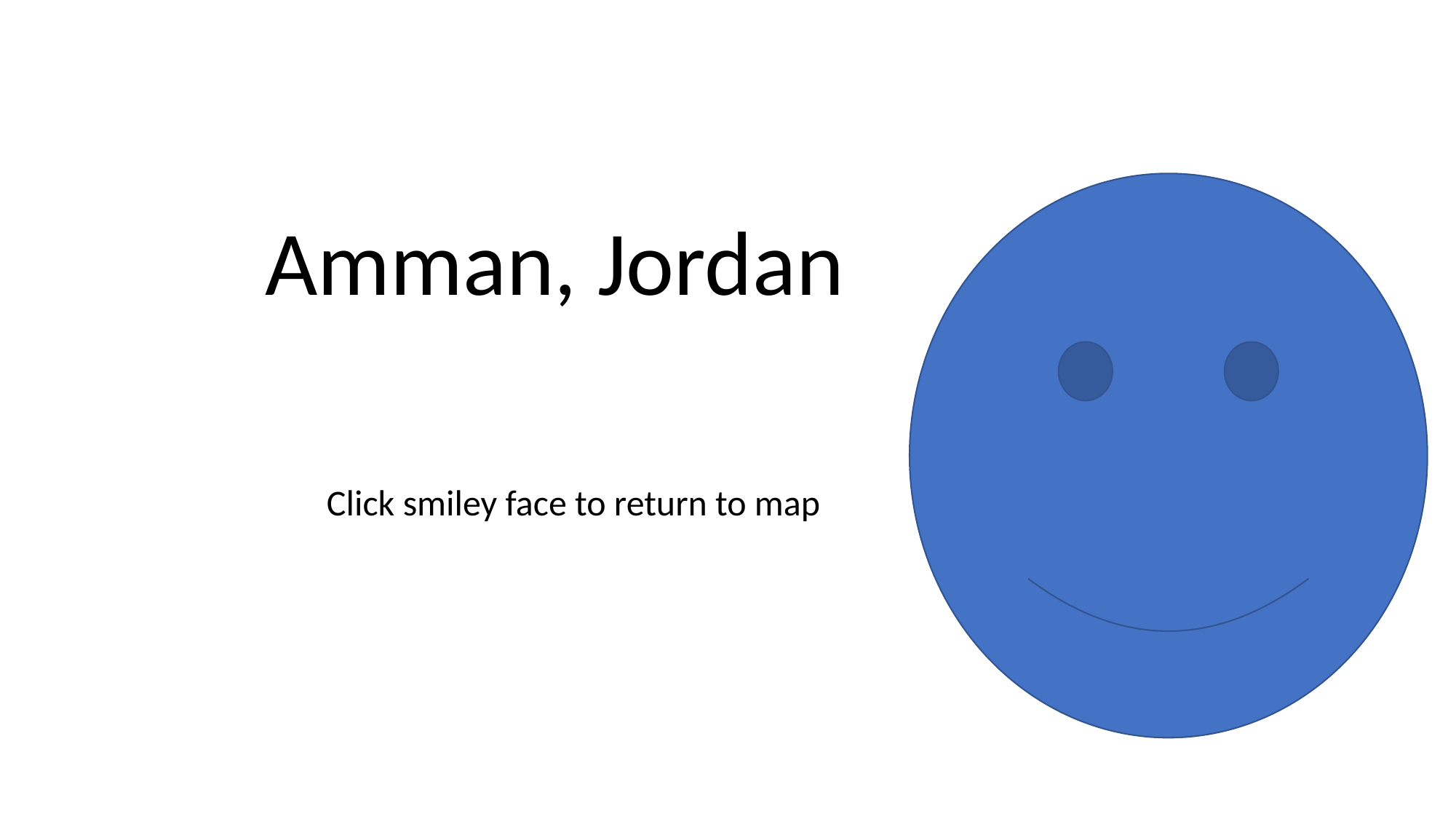

# Amman, Jordan

Click smiley face to return to map